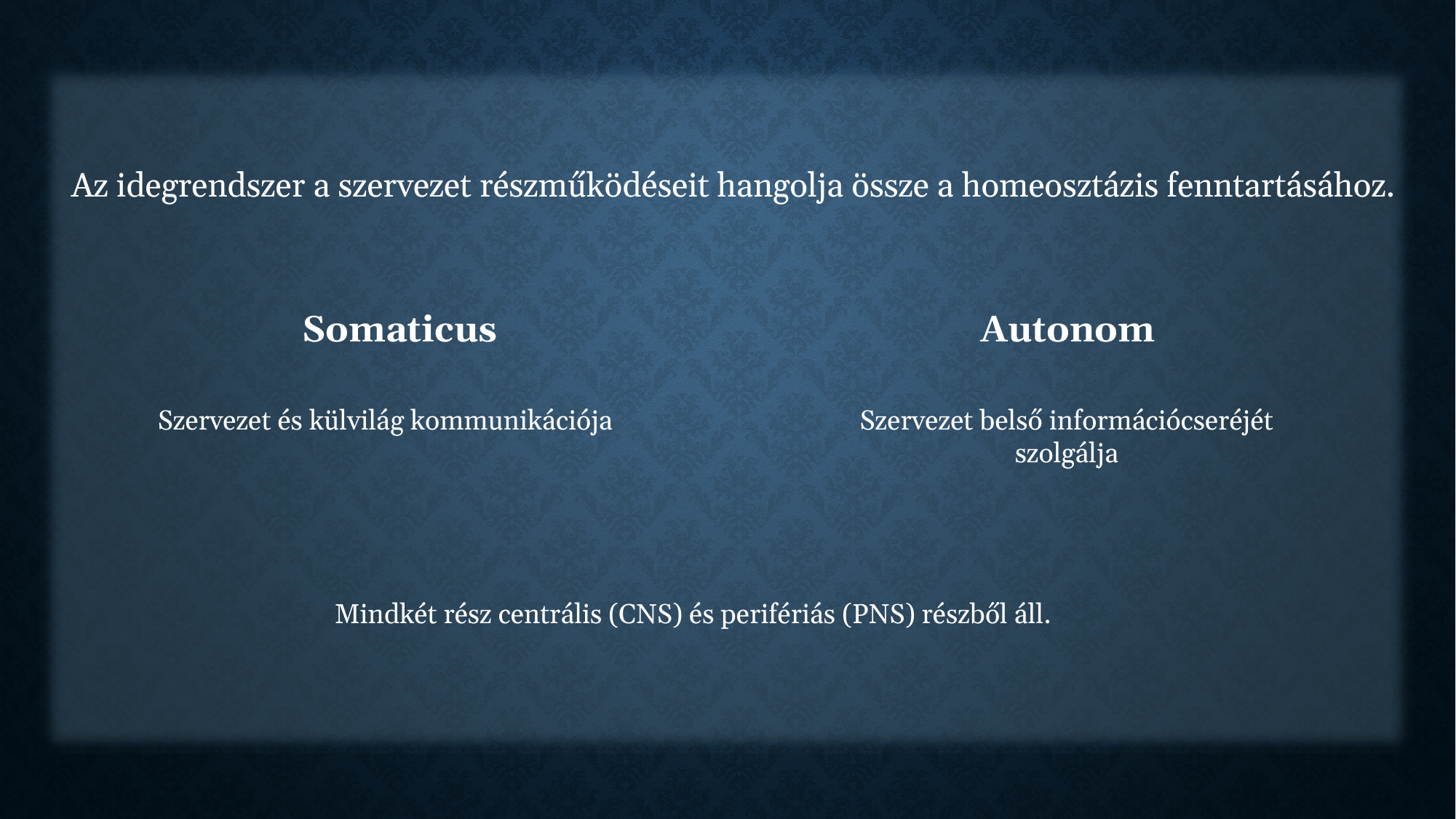

Az idegrendszer a szervezet részműködéseit hangolja össze a homeosztázis fenntartásához.
Somaticus
Autonom
Szervezet belső információcseréjét szolgálja
Szervezet és külvilág kommunikációja
Mindkét rész centrális (CNS) és perifériás (PNS) részből áll.